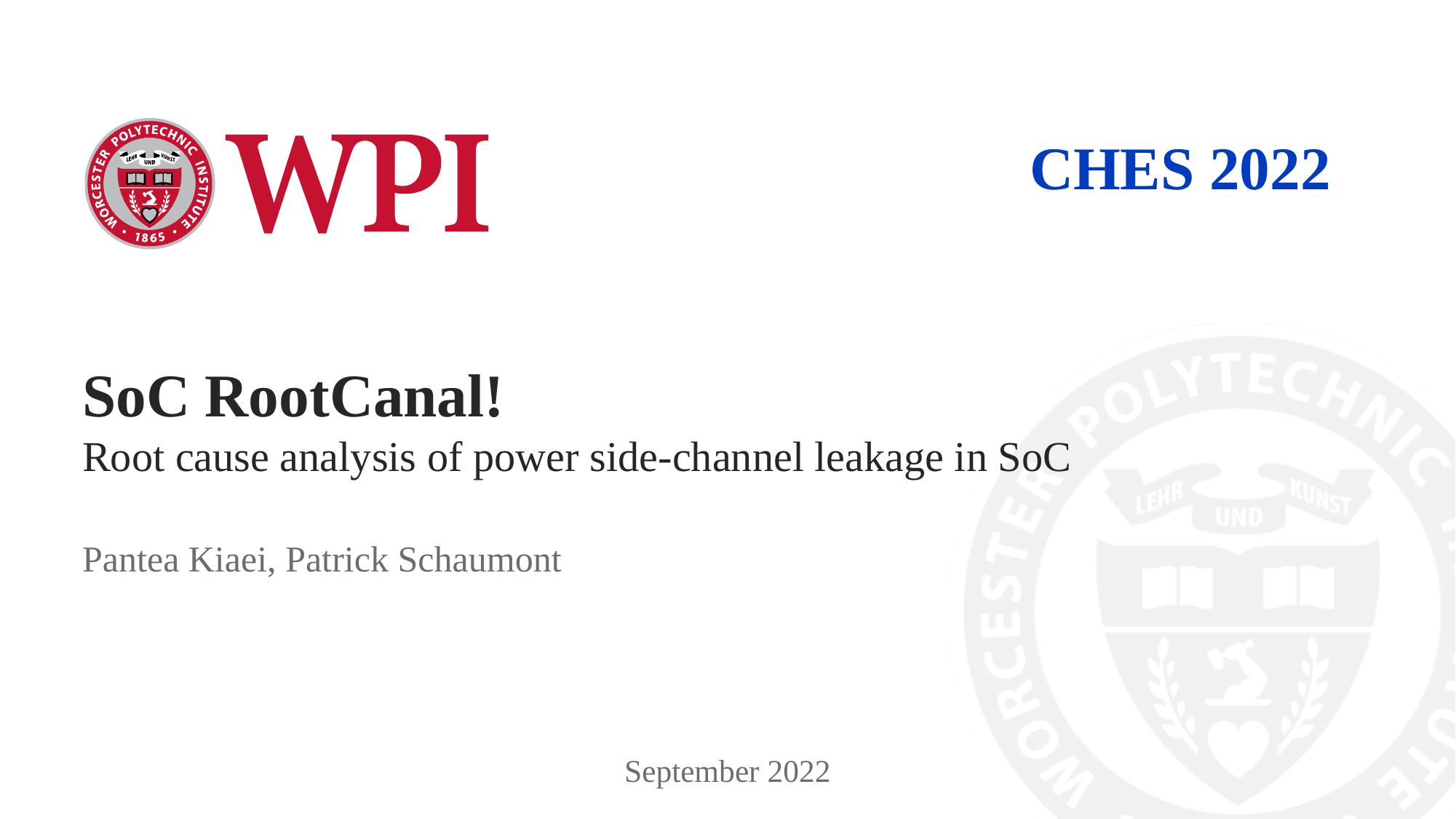

CHES 2022

# SoC RootCanal! Root cause analysis of power side-channel leakage in SoC
Pantea Kiaei, Patrick Schaumont
September 2022